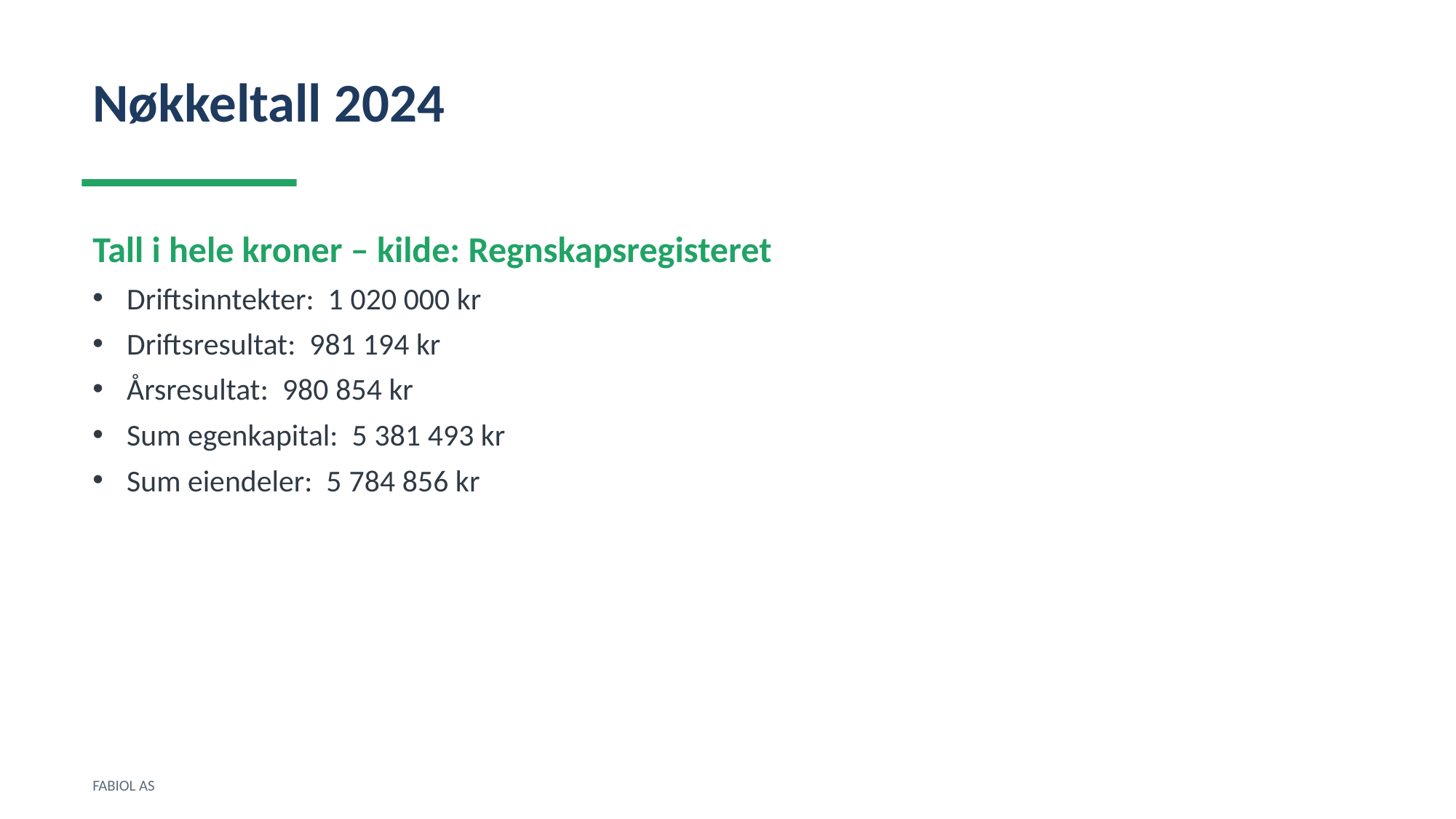

Nøkkeltall 2024

Tall i hele kroner – kilde: Regnskapsregisteret
Driftsinntekter:  1 020 000 kr
Driftsresultat:  981 194 kr
Årsresultat:  980 854 kr
Sum egenkapital:  5 381 493 kr
Sum eiendeler:  5 784 856 kr
FABIOL AS